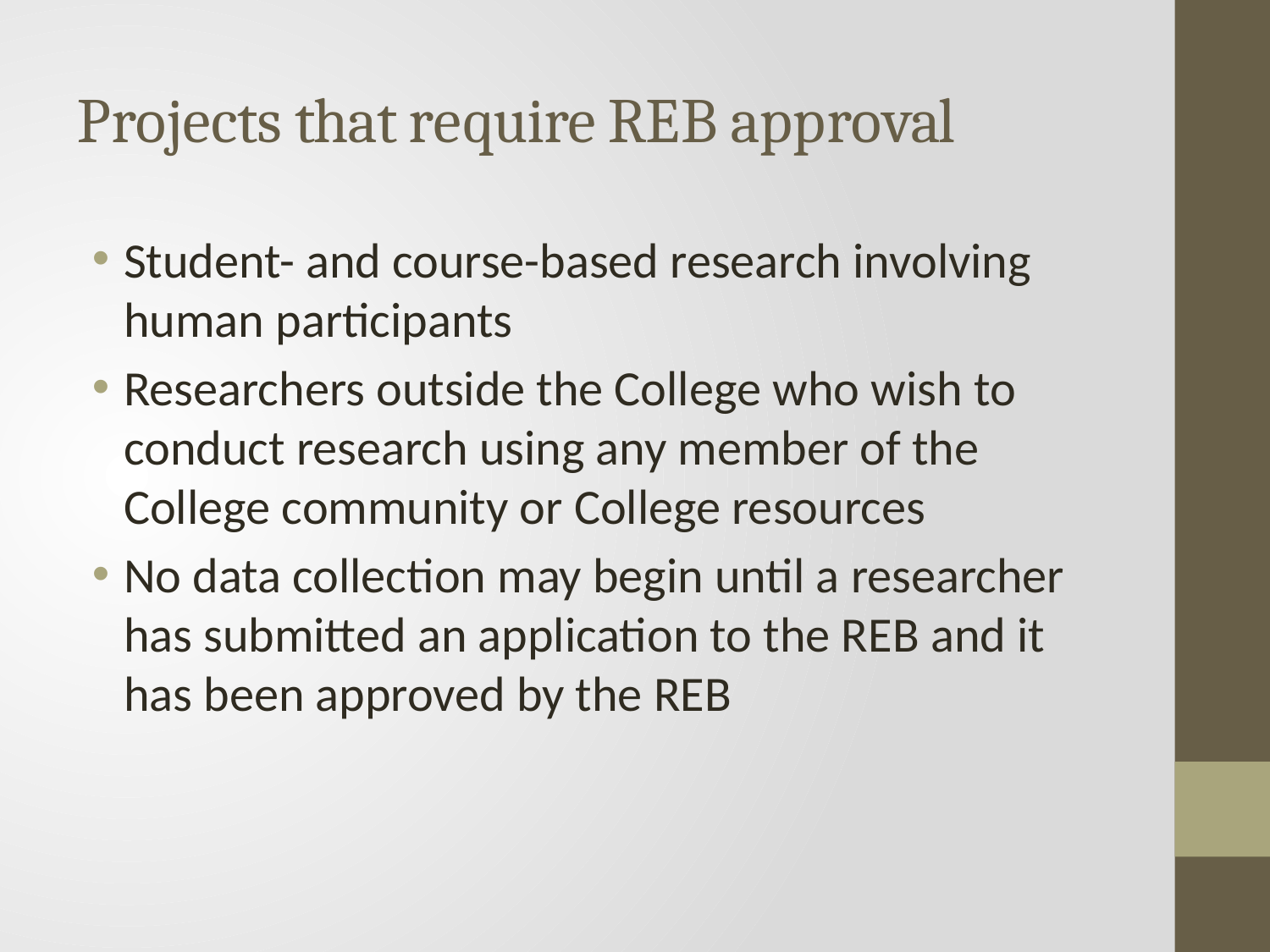

# Projects that require REB approval
Student- and course-based research involving human participants
Researchers outside the College who wish to conduct research using any member of the College community or College resources
No data collection may begin until a researcher has submitted an application to the REB and it has been approved by the REB